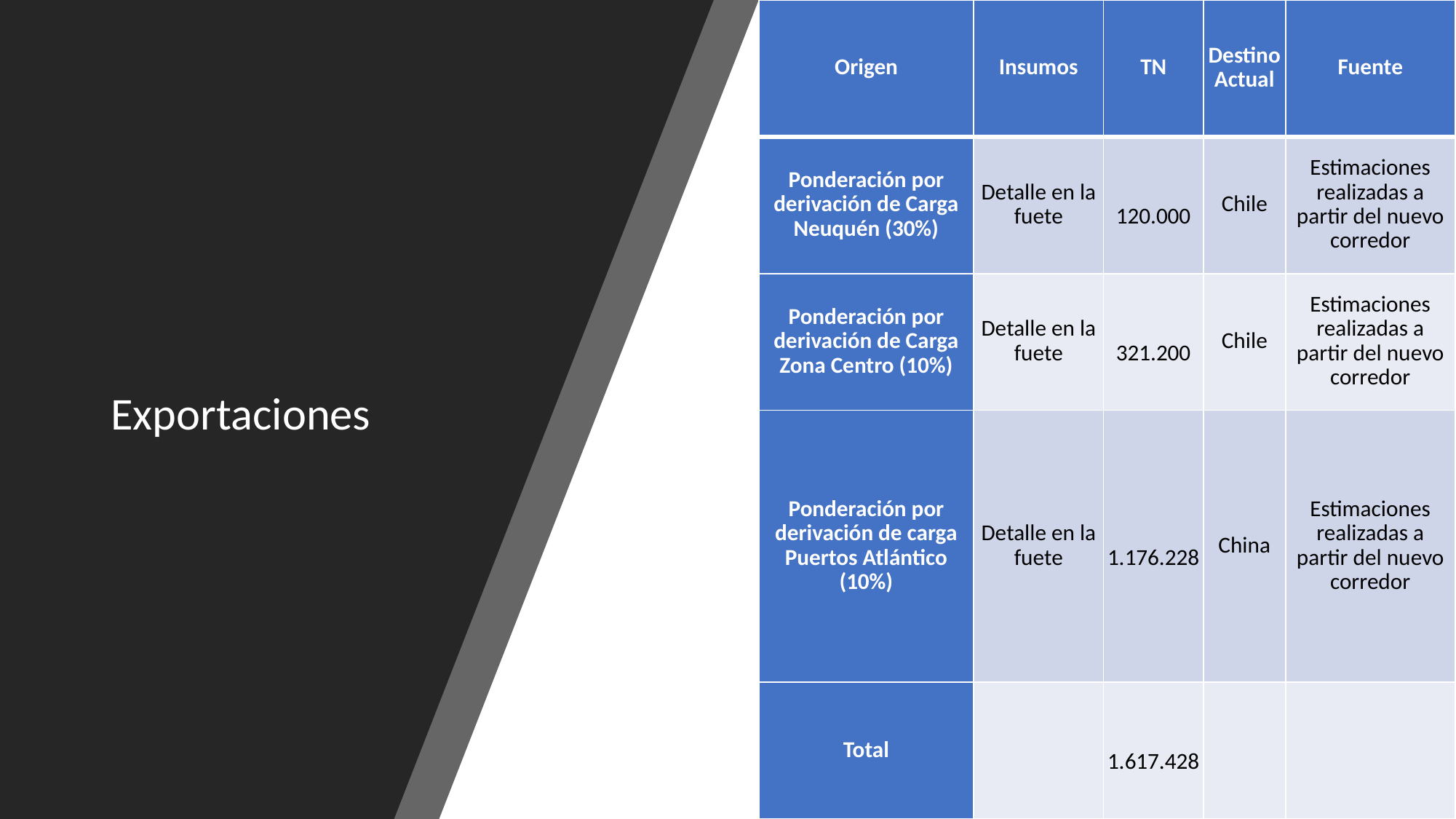

| Origen | Insumos | TN | Destino Actual | Fuente |
| --- | --- | --- | --- | --- |
| Ponderación por derivación de Carga Neuquén (30%) | Detalle en la fuete | 120.000 | Chile | Estimaciones realizadas a partir del nuevo corredor |
| Ponderación por derivación de Carga Zona Centro (10%) | Detalle en la fuete | 321.200 | Chile | Estimaciones realizadas a partir del nuevo corredor |
| Ponderación por derivación de carga Puertos Atlántico (10%) | Detalle en la fuete | 1.176.228 | China | Estimaciones realizadas a partir del nuevo corredor |
| Total |  | 1.617.428 |  |  |
Exportaciones